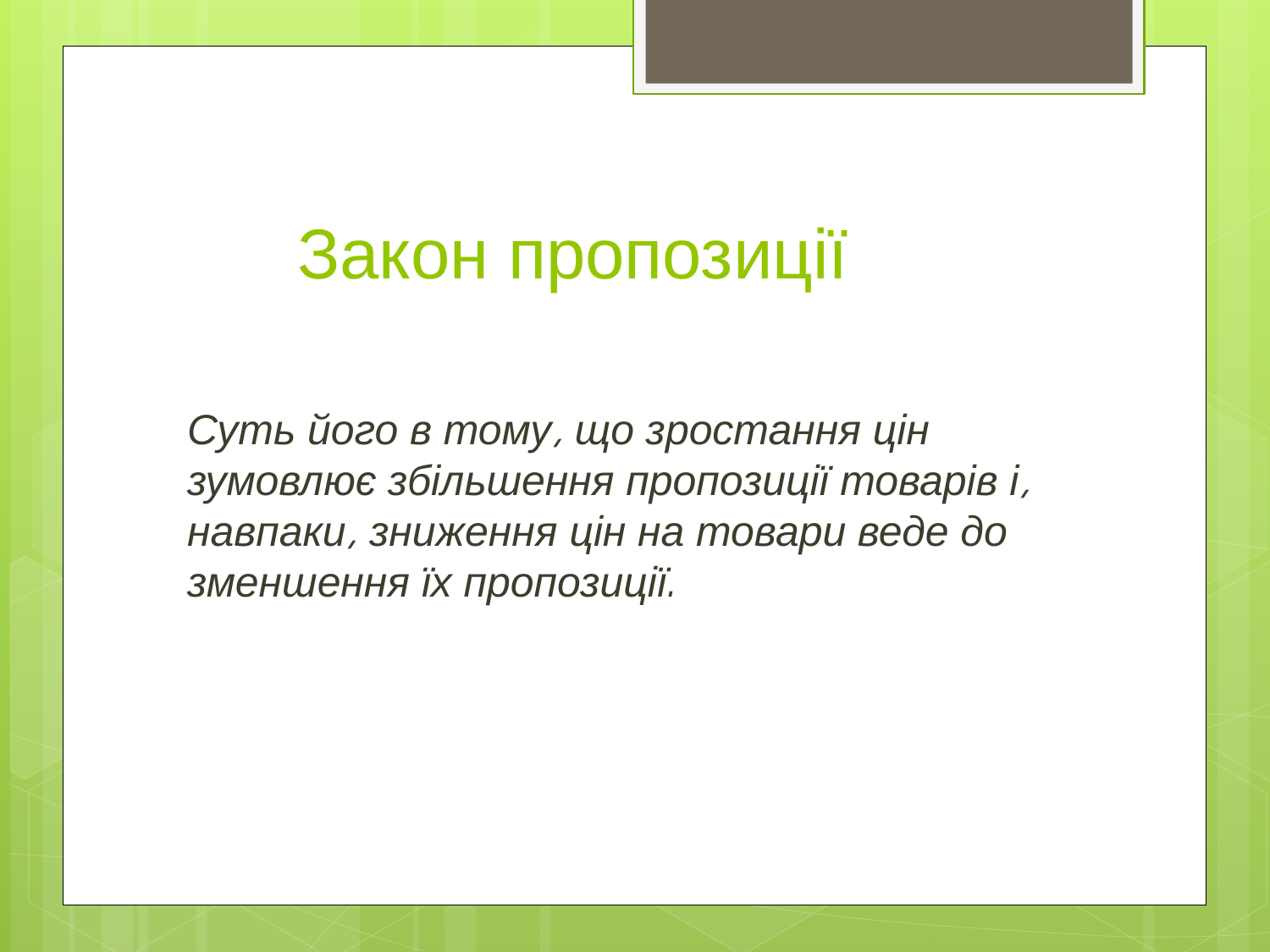

# Закон пропозиції
Суть його в тому, що зростання цін зумовлює збільшення пропозиції товарів і, навпаки, зниження цін на товари веде до зменшення їх пропозиції.